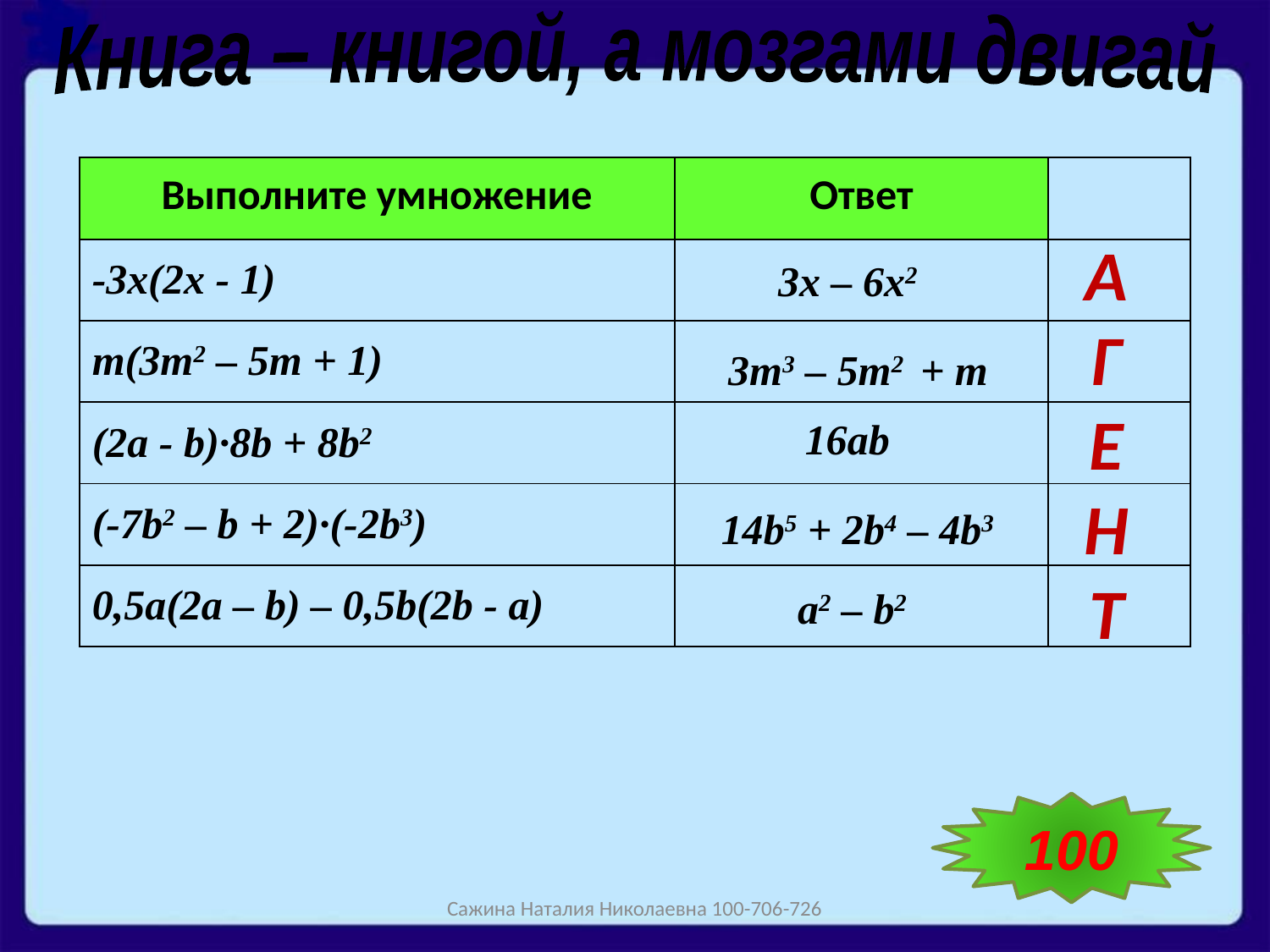

Книга – книгой, а мозгами двигай
| Выполните умножение | Ответ |  |
| --- | --- | --- |
| -3x(2x - 1) |  |  |
| m(3m2 – 5m + 1) |  |  |
| (2a - b)∙8b + 8b2 |  |  |
| (-7b2 – b + 2)∙(-2b3) |  |  |
| 0,5a(2a – b) – 0,5b(2b - a) |  |  |
А
Г
Е
Н
Т
3x – 6x2
3m3 – 5m2  + m
16ab
14b5 + 2b4 – 4b3
a2 – b2
100
Сажина Наталия Николаевна 100-706-726